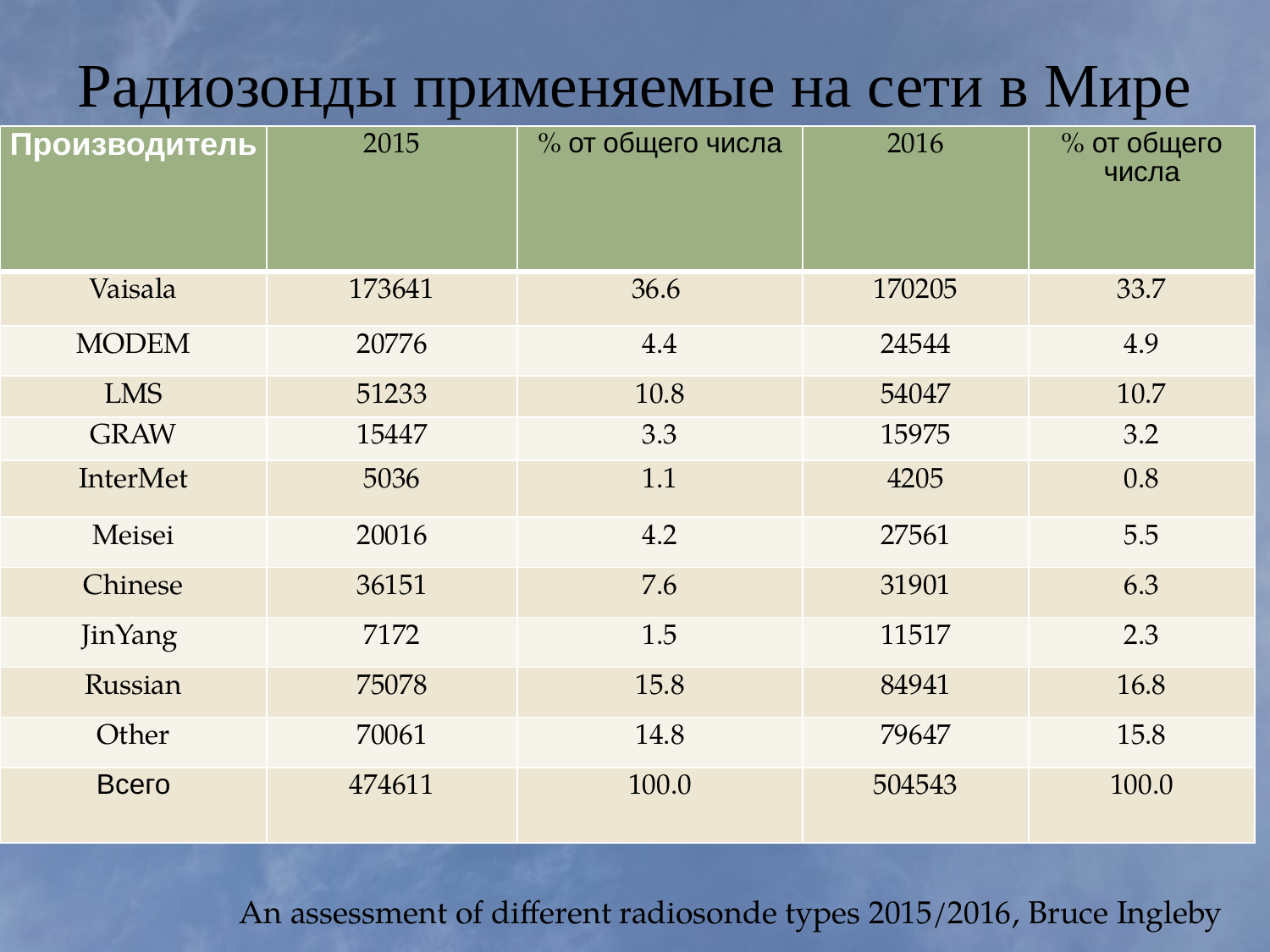

# Радиозонды применяемые на сети в Мире
| Производитель | 2015 | % от общего числа | 2016 | % от общего числа |
| --- | --- | --- | --- | --- |
| Vaisala | 173641 | 36.6 | 170205 | 33.7 |
| MODEM | 20776 | 4.4 | 24544 | 4.9 |
| LMS | 51233 | 10.8 | 54047 | 10.7 |
| GRAW | 15447 | 3.3 | 15975 | 3.2 |
| InterMet | 5036 | 1.1 | 4205 | 0.8 |
| Meisei | 20016 | 4.2 | 27561 | 5.5 |
| Chinese | 36151 | 7.6 | 31901 | 6.3 |
| JinYang | 7172 | 1.5 | 11517 | 2.3 |
| Russian | 75078 | 15.8 | 84941 | 16.8 |
| Other | 70061 | 14.8 | 79647 | 15.8 |
| Всего | 474611 | 100.0 | 504543 | 100.0 |
An assessment of different radiosonde types 2015/2016, Bruce Ingleby